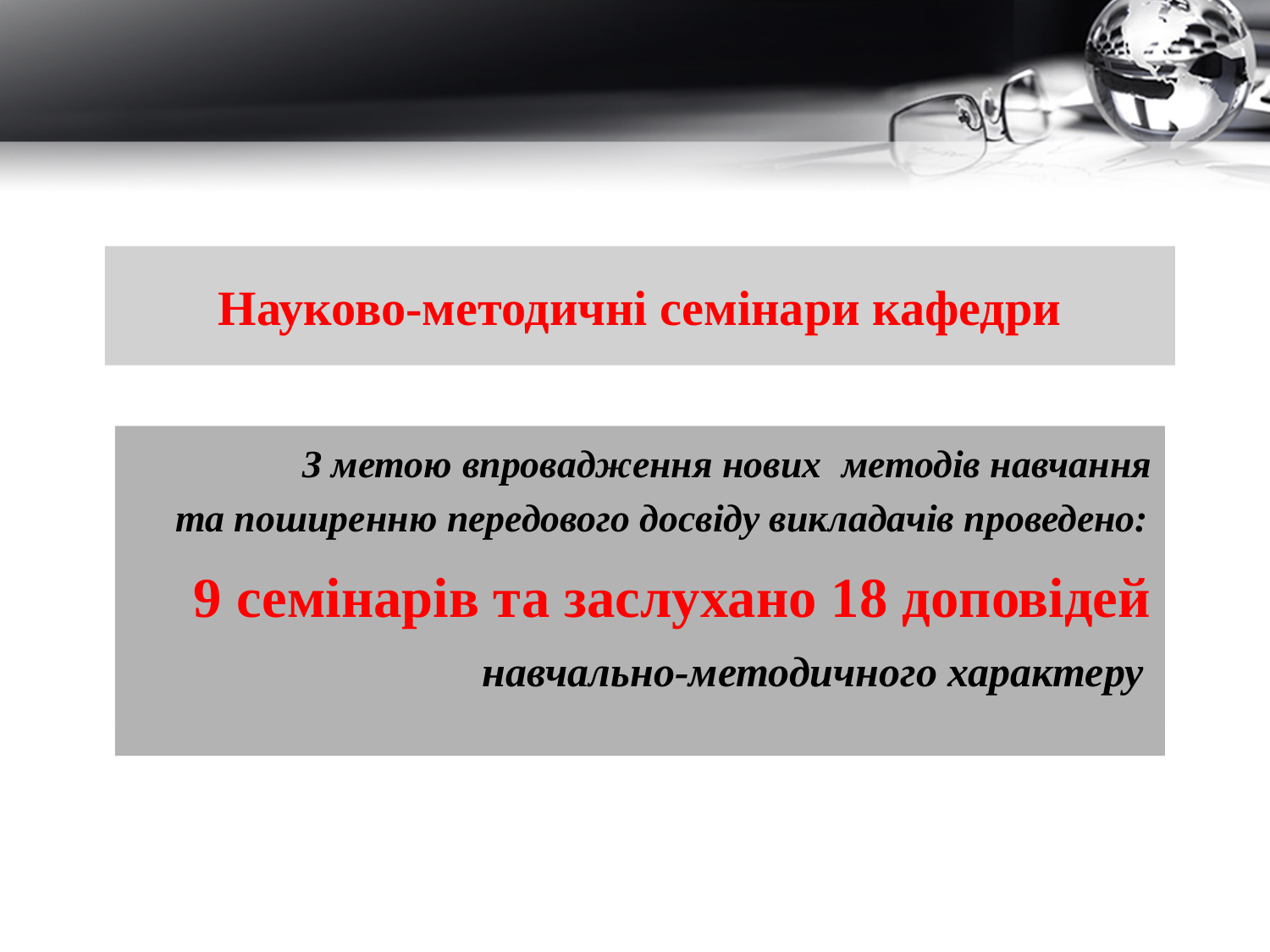

# Науково-методичні семінари кафедри
	З метою впровадження нових  методів навчання та поширенню передового досвіду викладачів проведено:
 9 семінарів та заслухано 18 доповідей
 навчально-методичного характеру